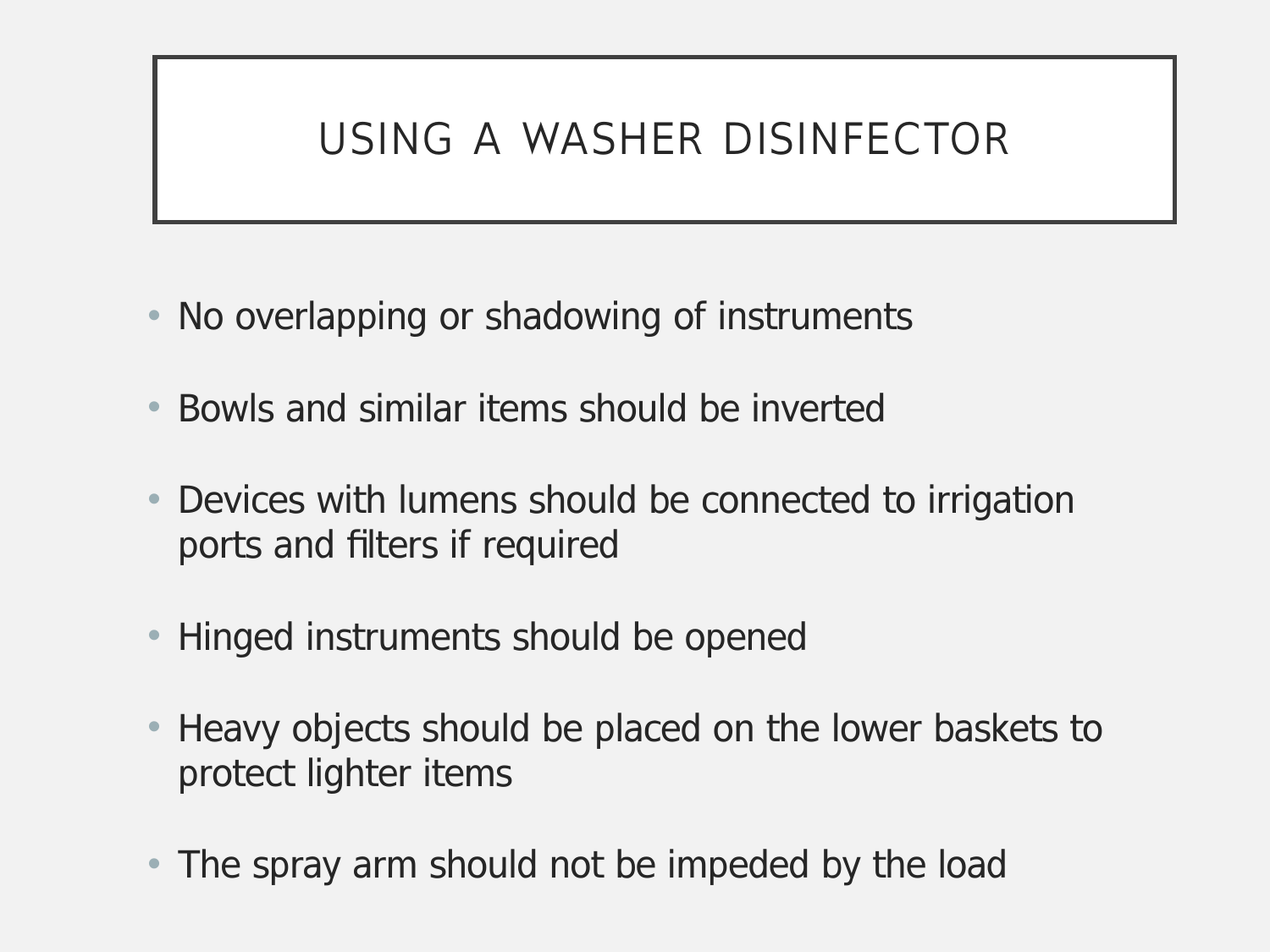

# Using a Washer Disinfector
No overlapping or shadowing of instruments

Bowls and similar items should be inverted

Devices with lumens should be connected to irrigation ports and filters if required

Hinged instruments should be opened

Heavy objects should be placed on the lower baskets to protect lighter items

The spray arm should not be impeded by the load